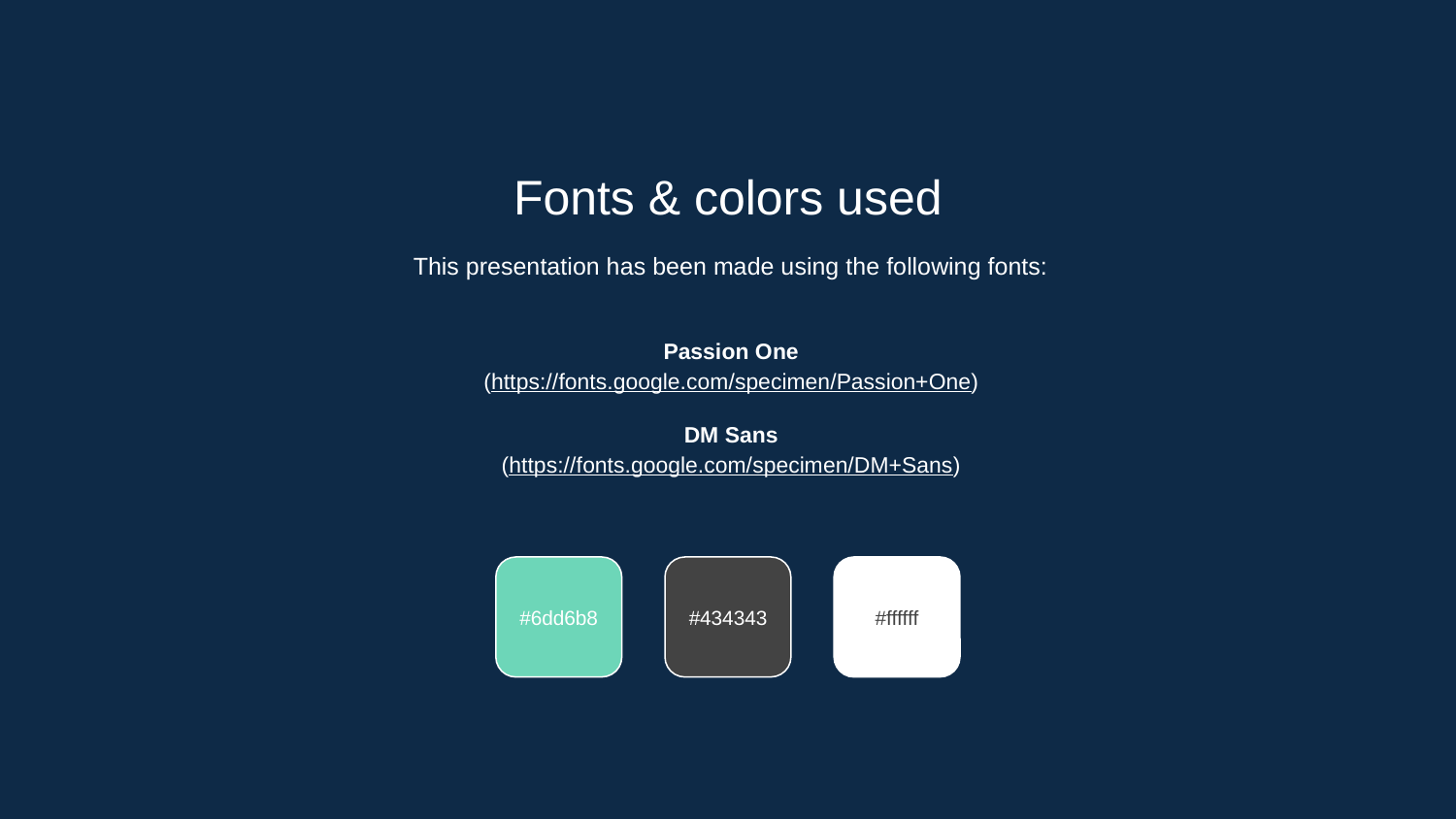

Fonts & colors used
This presentation has been made using the following fonts:

Passion One
(https://fonts.google.com/specimen/Passion+One)

DM Sans
(https://fonts.google.com/specimen/DM+Sans)

#6dd6b8
#434343
#ffffff